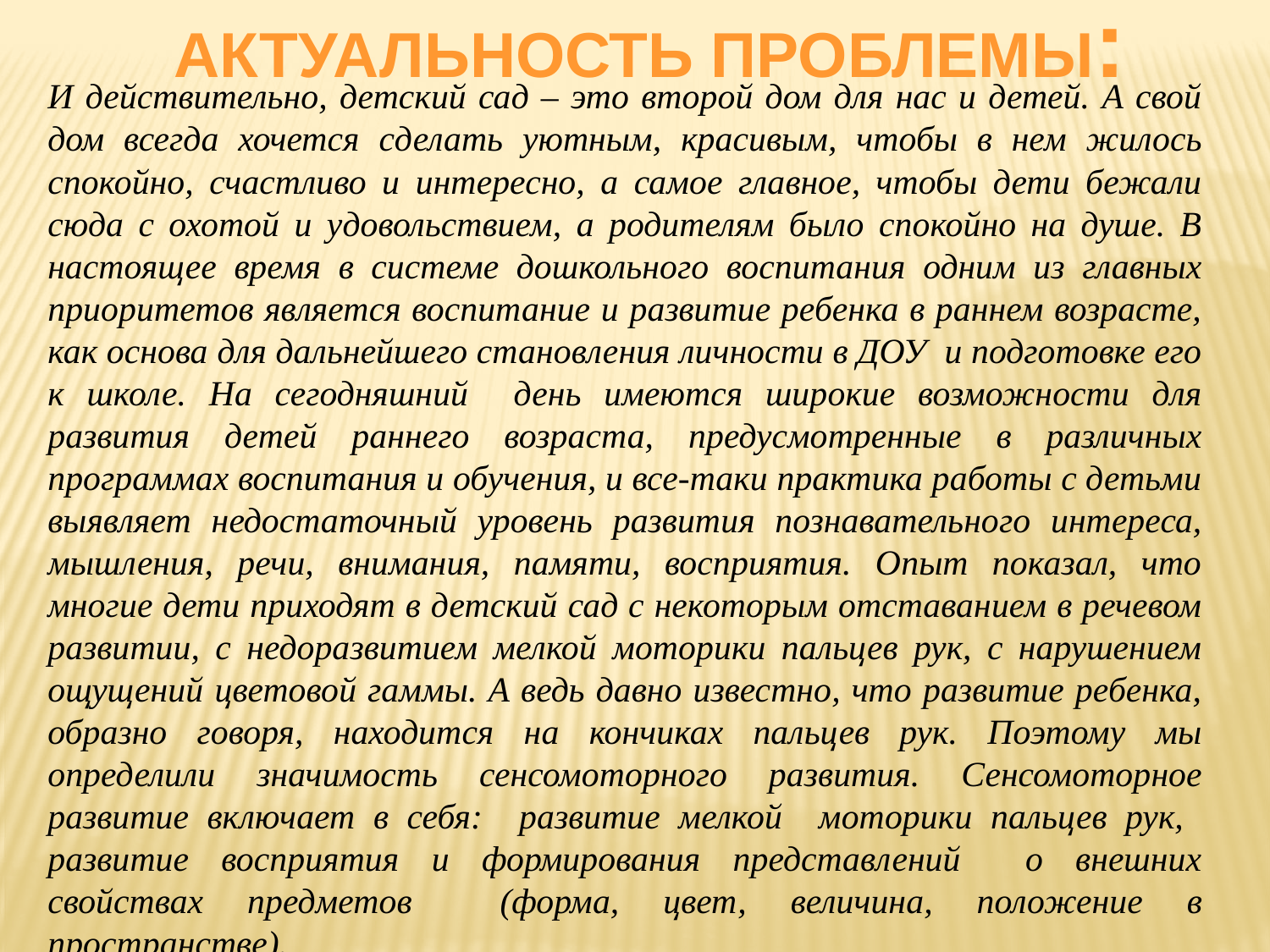

Актуальность проблемы:
И действительно, детский сад – это второй дом для нас и детей. А свой дом всегда хочется сделать уютным, красивым, чтобы в нем жилось спокойно, счастливо и интересно, а самое главное, чтобы дети бежали сюда с охотой и удовольствием, а родителям было спокойно на душе. В настоящее время в системе дошкольного воспитания одним из главных приоритетов является воспитание и развитие ребенка в раннем возрасте, как основа для дальнейшего становления личности в ДОУ  и подготовке его к школе. На сегодняшний  день имеются широкие возможности для развития детей раннего возраста, предусмотренные в различных программах воспитания и обучения, и все-таки практика работы с детьми выявляет недостаточный уровень развития познавательного интереса, мышления, речи, внимания, памяти, восприятия. Опыт показал, что многие дети приходят в детский сад с некоторым отставанием в речевом развитии, с недоразвитием мелкой моторики пальцев рук, с нарушением ощущений цветовой гаммы. А ведь давно известно, что развитие ребенка, образно говоря, находится на кончиках пальцев рук. Поэтому мы определили значимость сенсомоторного развития. Сенсомоторное развитие включает в себя:  развитие мелкой  моторики пальцев рук,  развитие восприятия и формирования представлений  о внешних свойствах предметов  (форма, цвет, величина, положение в пространстве).